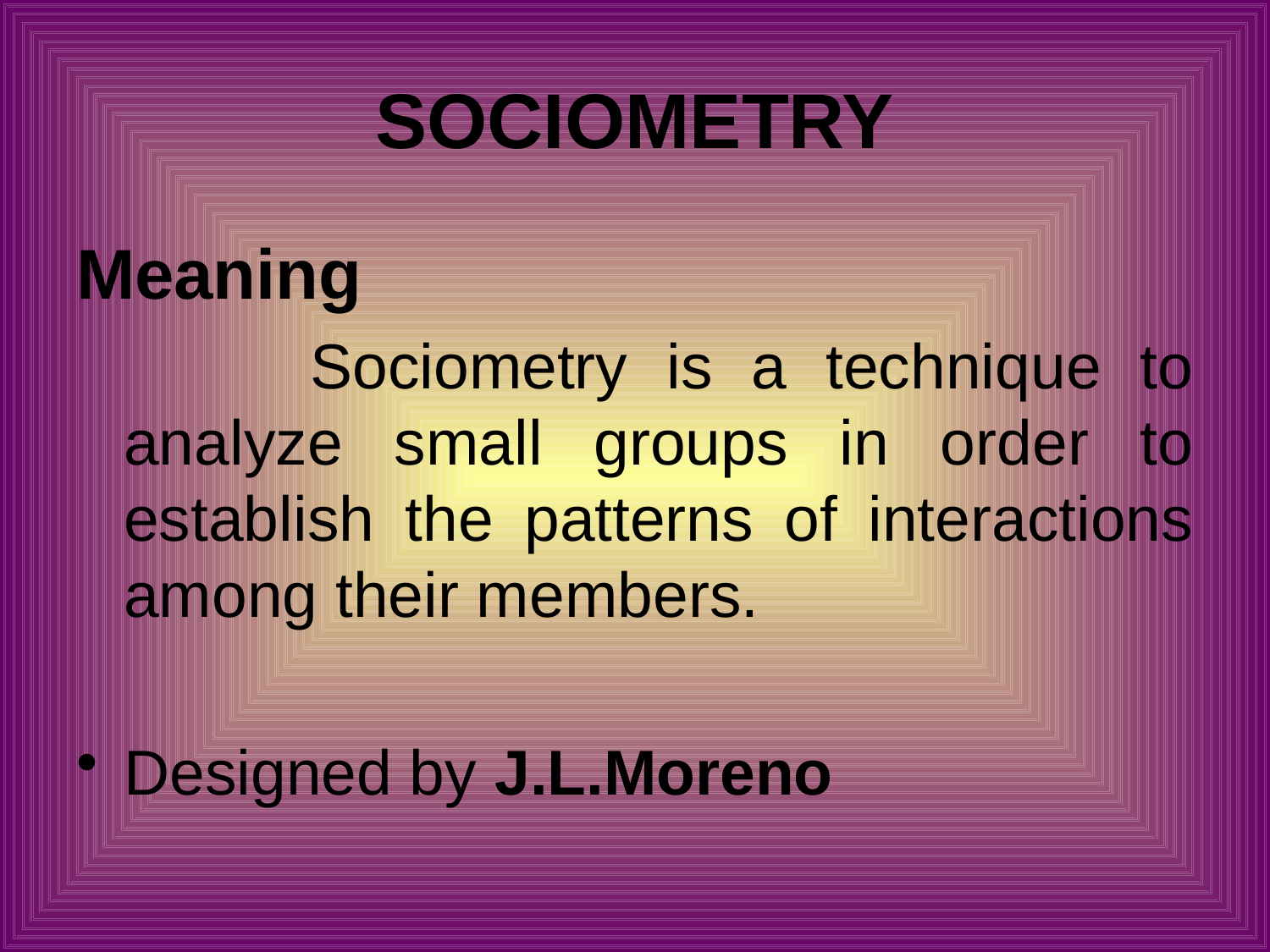

# SOCIOMETRY
Meaning
      Sociometry is a technique to analyze small groups in order to establish the patterns of interactions among their members.

Designed by J.L.Moreno